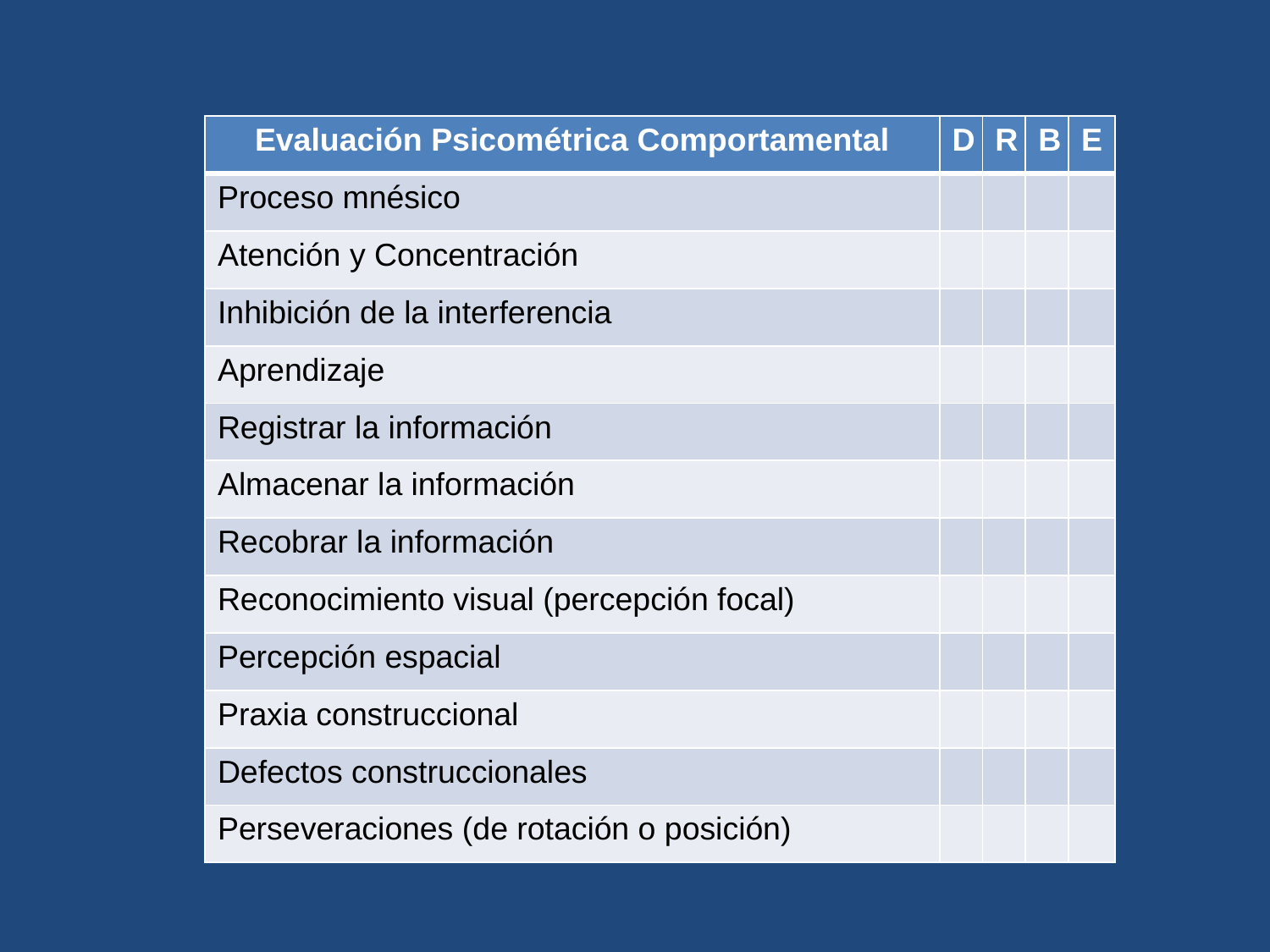

| Evaluación Psicométrica Comportamental | D | R | B | E |
| --- | --- | --- | --- | --- |
| Proceso mnésico |  |  |  |  |
| Atención y Concentración |  |  |  |  |
| Inhibición de la interferencia |  |  |  |  |
| Aprendizaje |  |  |  |  |
| Registrar la información |  |  |  |  |
| Almacenar la información |  |  |  |  |
| Recobrar la información |  |  |  |  |
| Reconocimiento visual (percepción focal) |  |  |  |  |
| Percepción espacial |  |  |  |  |
| Praxia construccional |  |  |  |  |
| Defectos construccionales |  |  |  |  |
| Perseveraciones (de rotación o posición) |  |  |  |  |